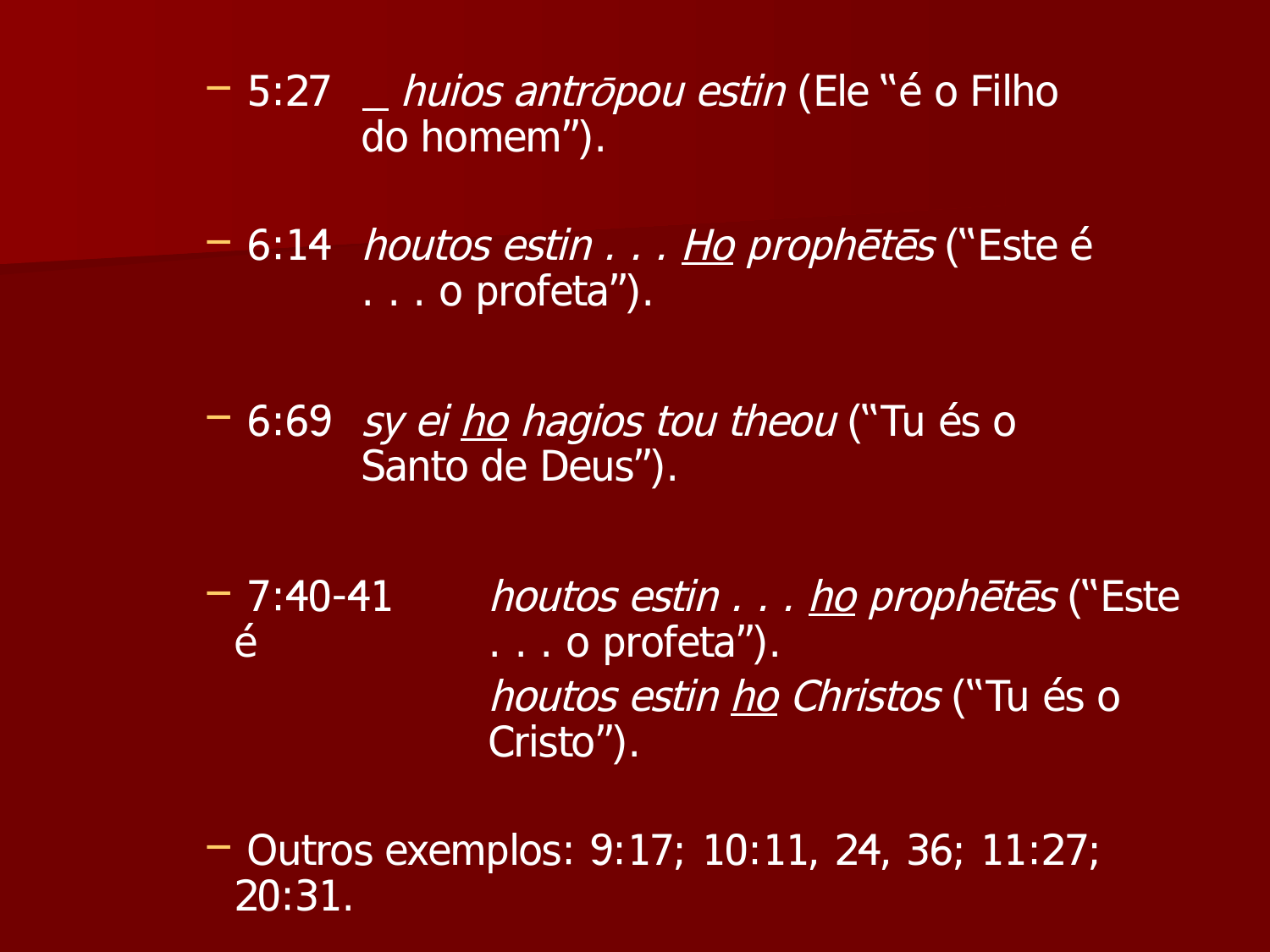

5:27	   huios antrōpou estin (Ele “é o Filho 		do homem”).

 6:14	houtos estin . . . Ho prophētēs (“Este é 		. . . o profeta”).

 6:69	sy ei ho hagios tou theou (“Tu és o 		Santo de Deus”).

 7:40-41	houtos estin . . . ho prophētēs (“Este é 		. . . o profeta”).
			houtos estin ho Christos (“Tu és o 		Cristo”).

 Outros exemplos: 9:17; 10:11, 24, 36; 11:27; 20:31.